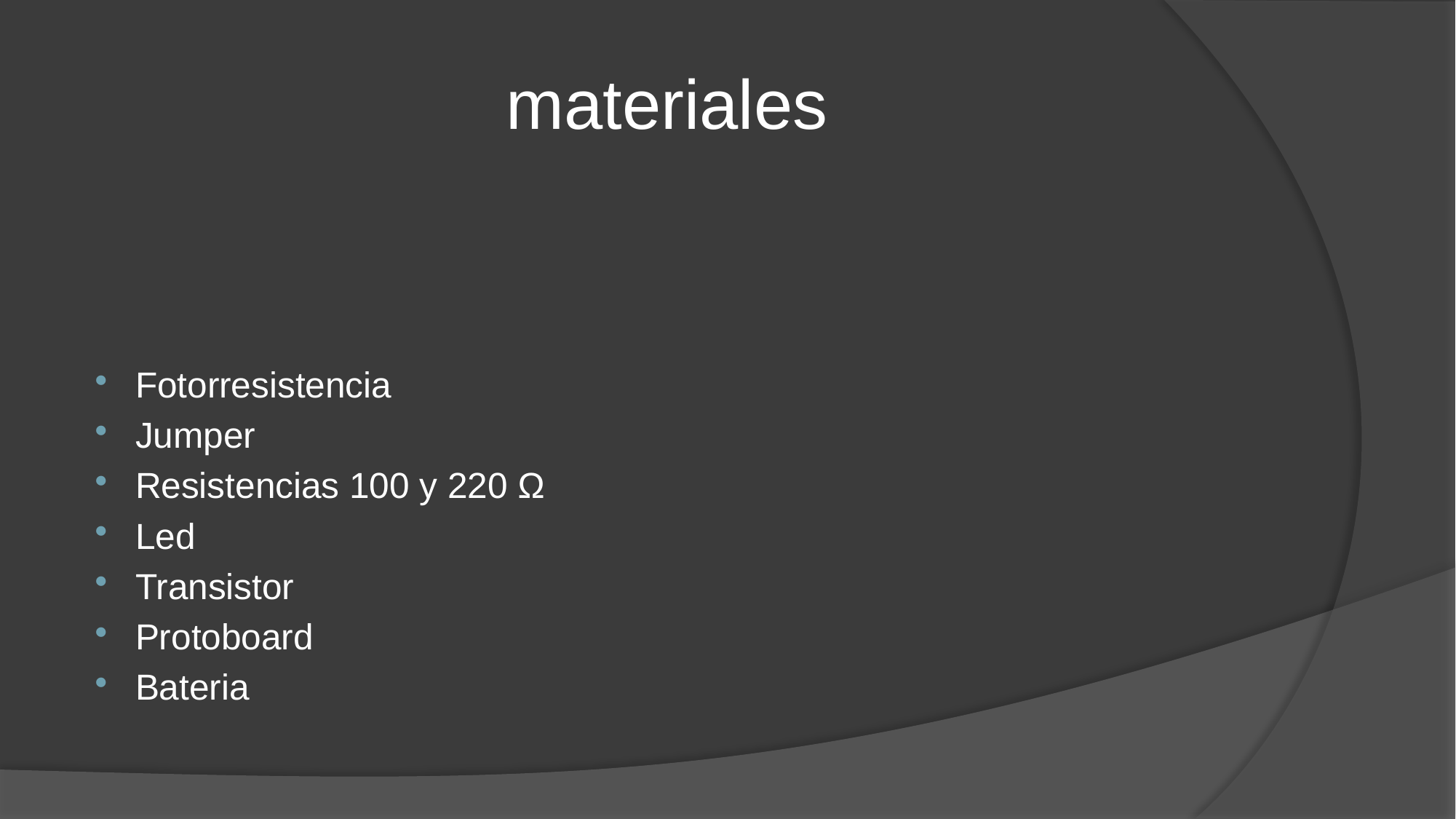

# materiales

Fotorresistencia
Jumper
Resistencias 100 y 220 Ω
Led
Transistor
Protoboard
Bateria